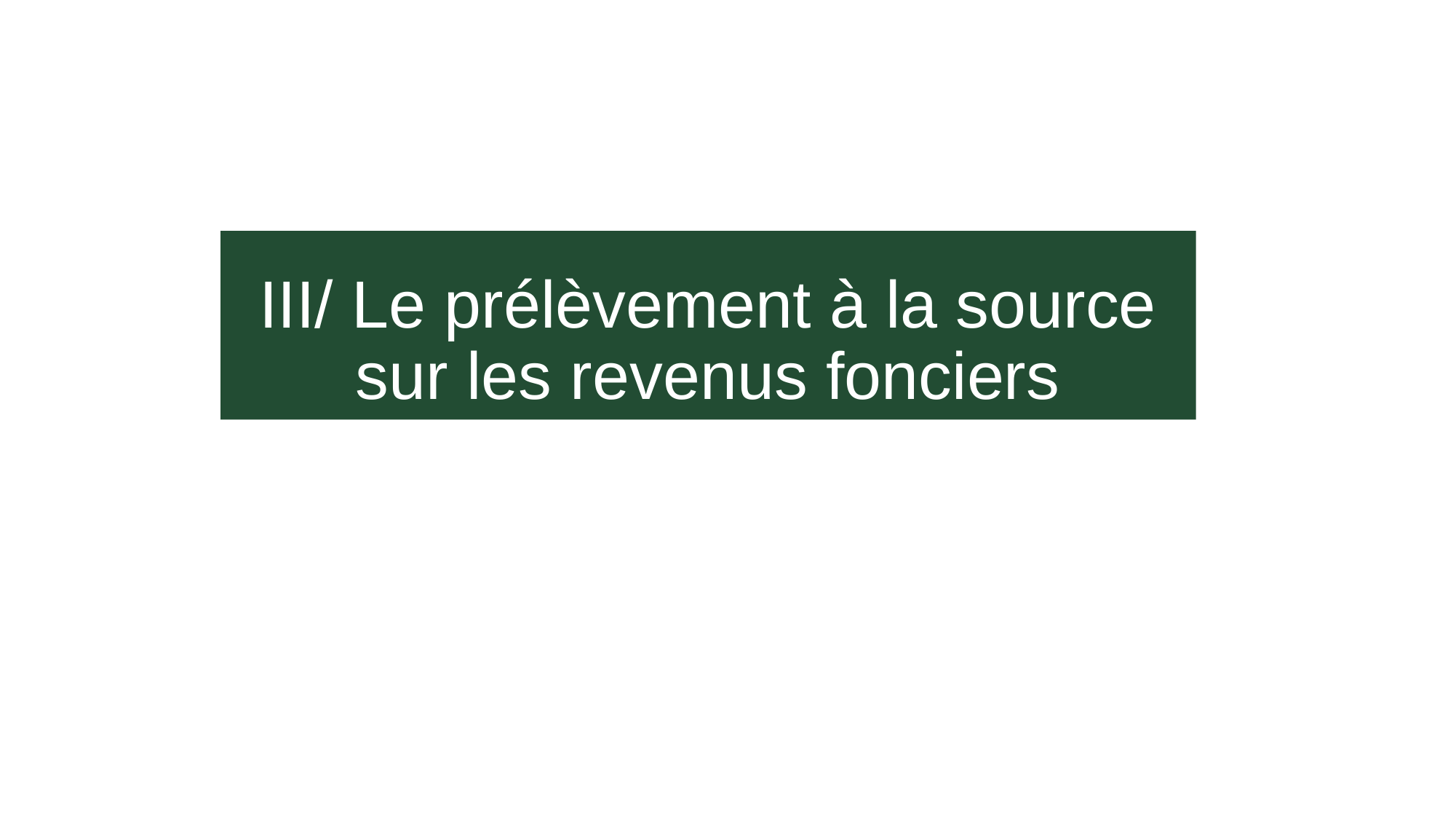

# III/ Le prélèvement à la source sur les revenus fonciers